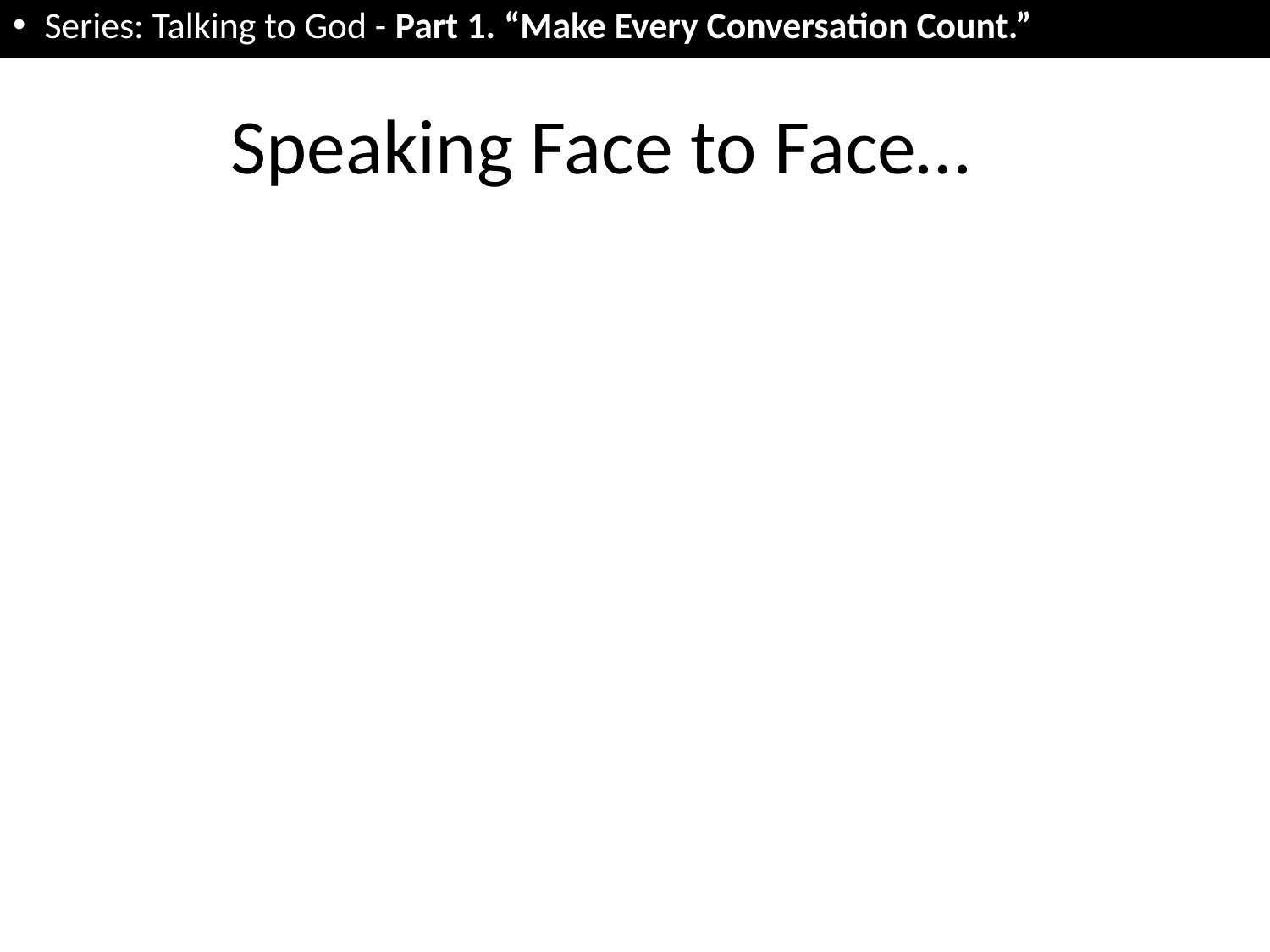

Series: Talking to God - Part 1. “Make Every Conversation Count.”
Make Every Conversation Count
Speaking Face to Face…